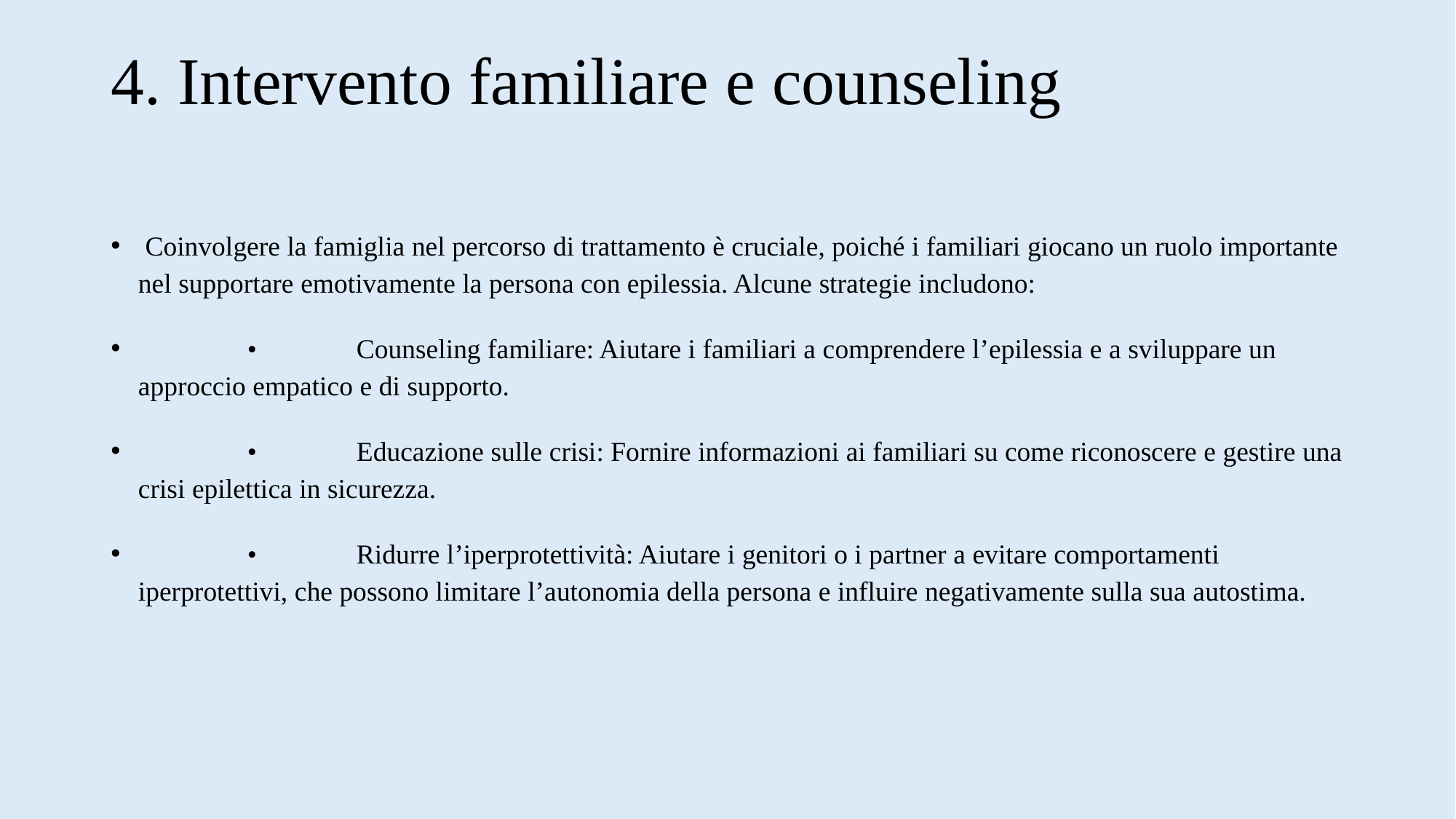

# 4. Intervento familiare e counseling
 Coinvolgere la famiglia nel percorso di trattamento è cruciale, poiché i familiari giocano un ruolo importante nel supportare emotivamente la persona con epilessia. Alcune strategie includono:
 	•	Counseling familiare: Aiutare i familiari a comprendere l’epilessia e a sviluppare un approccio empatico e di supporto.
	•	Educazione sulle crisi: Fornire informazioni ai familiari su come riconoscere e gestire una crisi epilettica in sicurezza.
	•	Ridurre l’iperprotettività: Aiutare i genitori o i partner a evitare comportamenti iperprotettivi, che possono limitare l’autonomia della persona e influire negativamente sulla sua autostima.